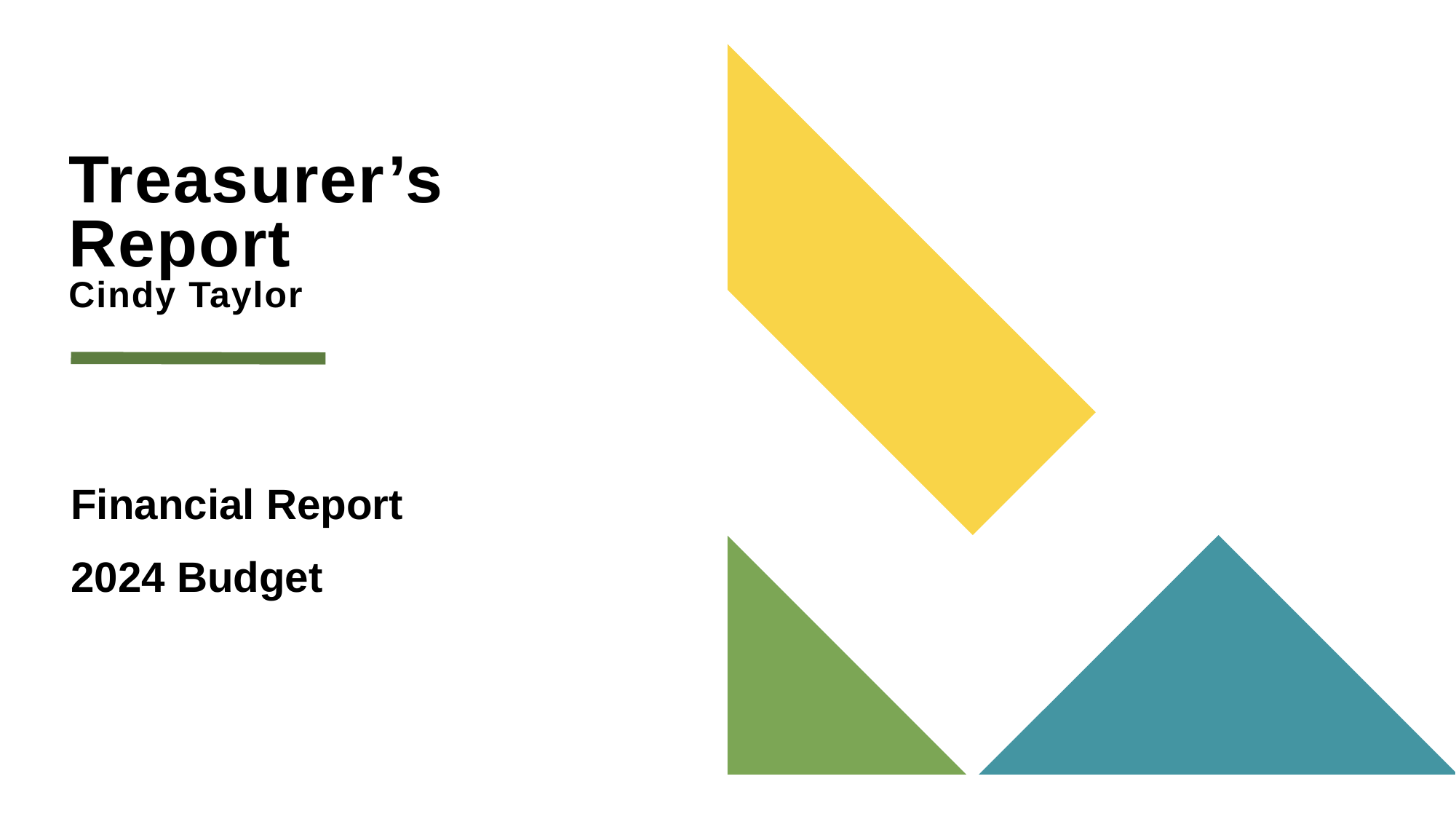

# Treasurer’s Report Cindy Taylor

Financial Report
2024 Budget